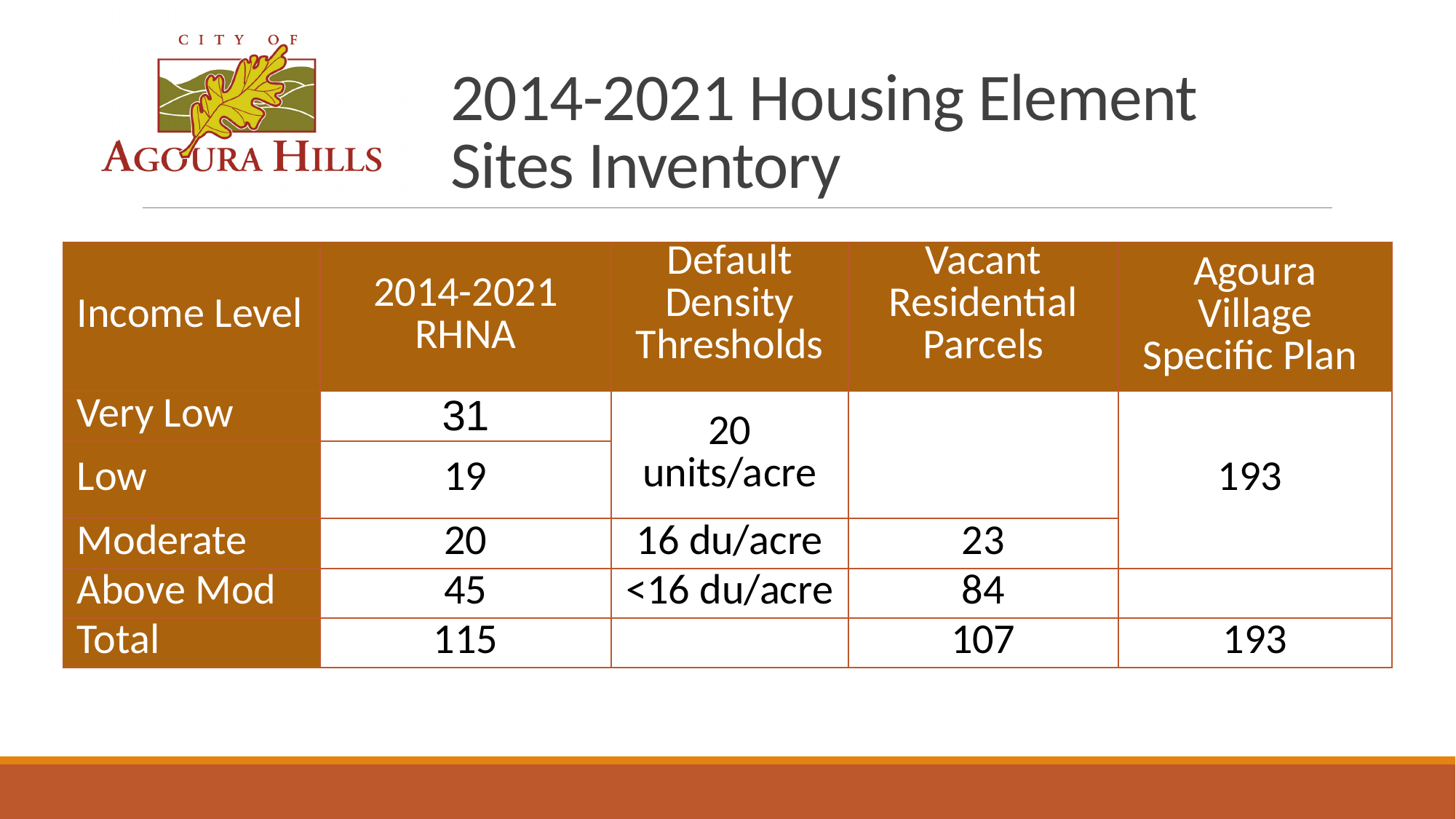

# 2014-2021 Housing Element Sites Inventory
| Income Level | 2014-2021 RHNA | Default Density Thresholds | Vacant Residential Parcels | Agoura Village Specific Plan |
| --- | --- | --- | --- | --- |
| Very Low | 31 | 20 units/acre |  | 193 |
| Low | 19 |  |  |  |
| Moderate | 20 | 16 du/acre | 23 |  |
| Above Mod | 45 | <16 du/acre | 84 |  |
| Total | 115 |  | 107 | 193 |